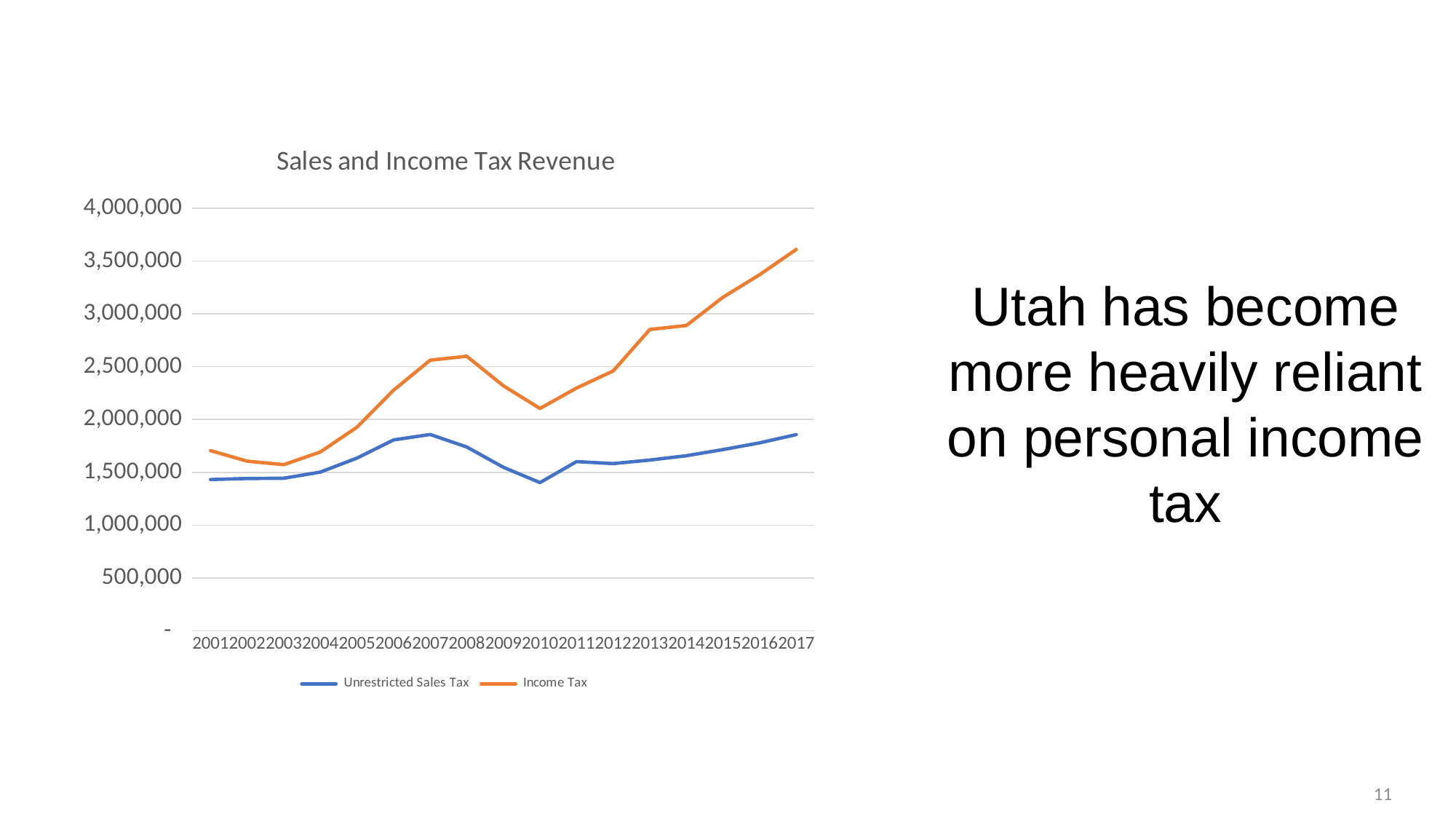

### Chart: Sales and Income Tax Revenue

| Category |  Unrestricted Sales Tax  |  Income Tax  |
|---|---|---|
| 2001 | 1431400.0 | 1705300.0 |
| 2002 | 1441300.0 | 1605300.0 |
| 2003 | 1444000.0 | 1572500.0 |
| 2004 | 1501900.0 | 1692300.0 |
| 2005 | 1634500.0 | 1926600.0 |
| 2006 | 1806300.0 | 2277600.0 |
| 2007 | 1857800.0 | 2561400.0 |
| 2008 | 1739400.0 | 2598800.0 |
| 2009 | 1547500.0 | 2319600.0 |
| 2010 | 1402700.0 | 2104600.0 |
| 2011 | 1601400.0 | 2298200.0 |
| 2012 | 1582500.0 | 2459400.0 |
| 2013 | 1615900.0 | 2852000.0 |
| 2014 | 1656800.0 | 2889800.0 |
| 2015 | 1715000.0 | 3157700.0 |
| 2016 | 1778500.0 | 3370300.0 |
| 2017 | 1856754.0 | 3609454.0 |
Utah has become more heavily reliant on personal income tax
11